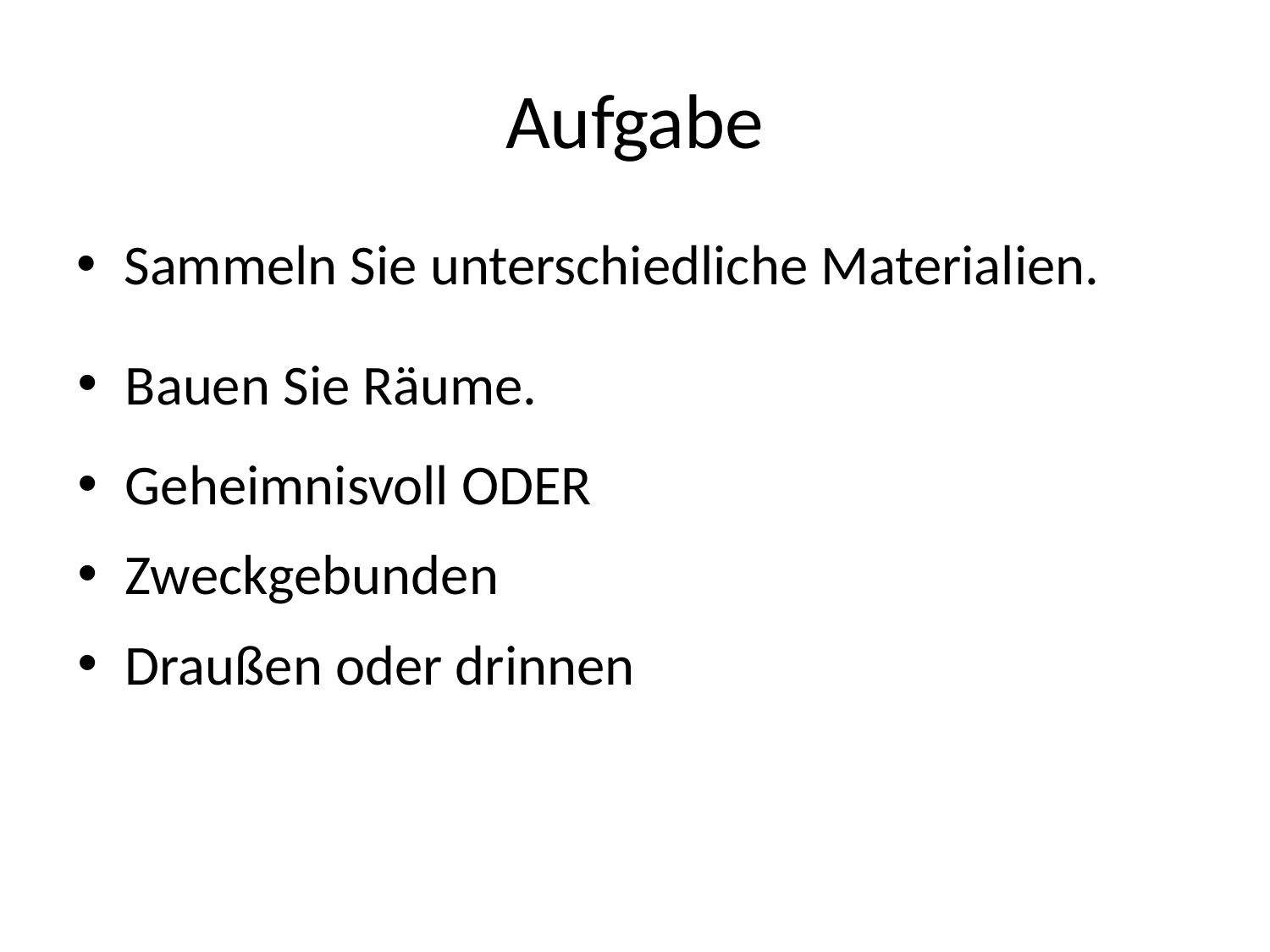

# Aufgabe
Sammeln Sie unterschiedliche Materialien.

Bauen Sie Räume.

Geheimnisvoll ODER

Zweckgebunden

Draußen oder drinnen